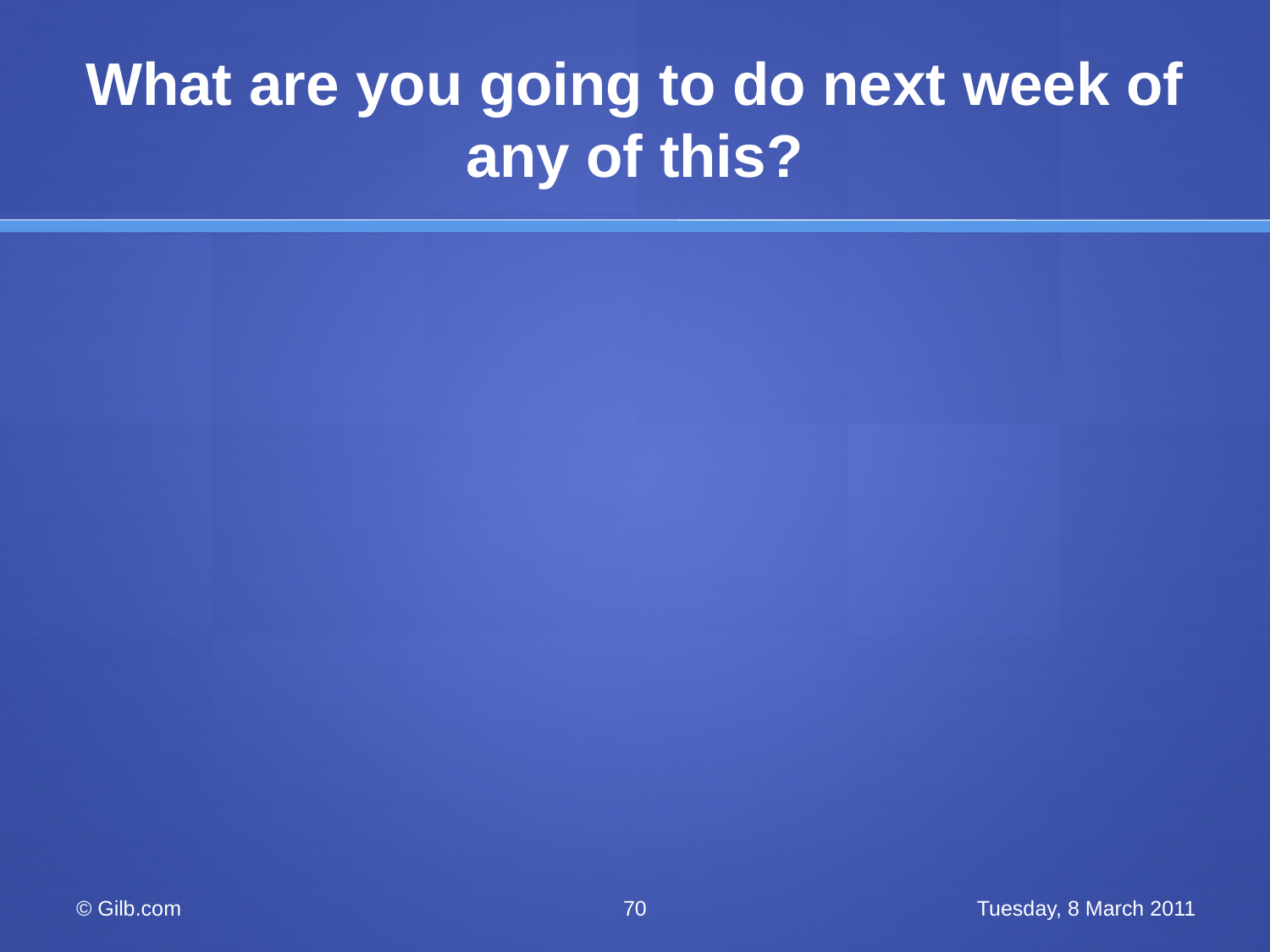

# What are you going to do next week of any of this?

© Gilb.com
70
Tuesday, 8 March 2011